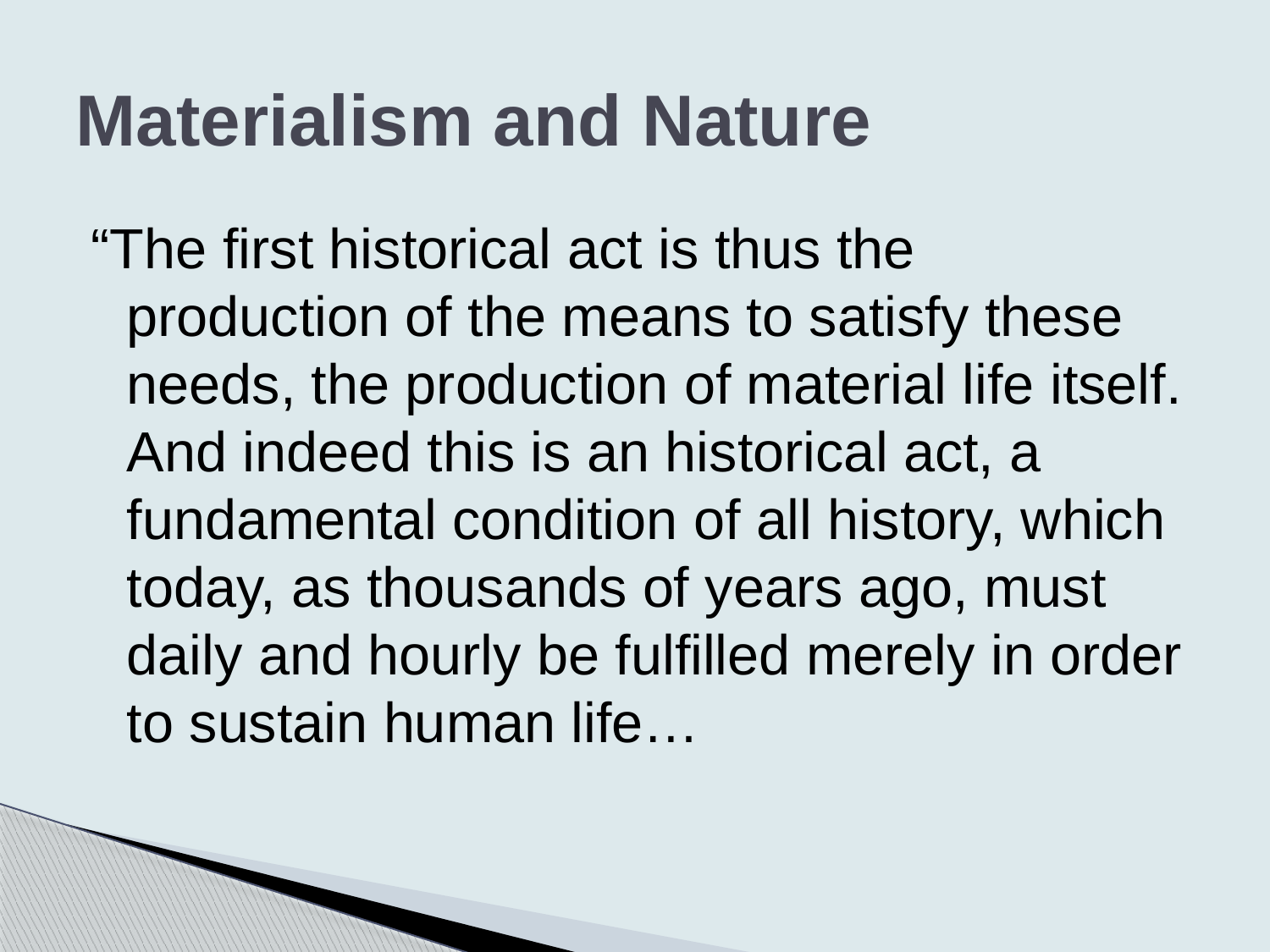

# Materialism and Nature
“The first historical act is thus the production of the means to satisfy these needs, the production of material life itself. And indeed this is an historical act, a fundamental condition of all history, which today, as thousands of years ago, must daily and hourly be fulfilled merely in order to sustain human life…